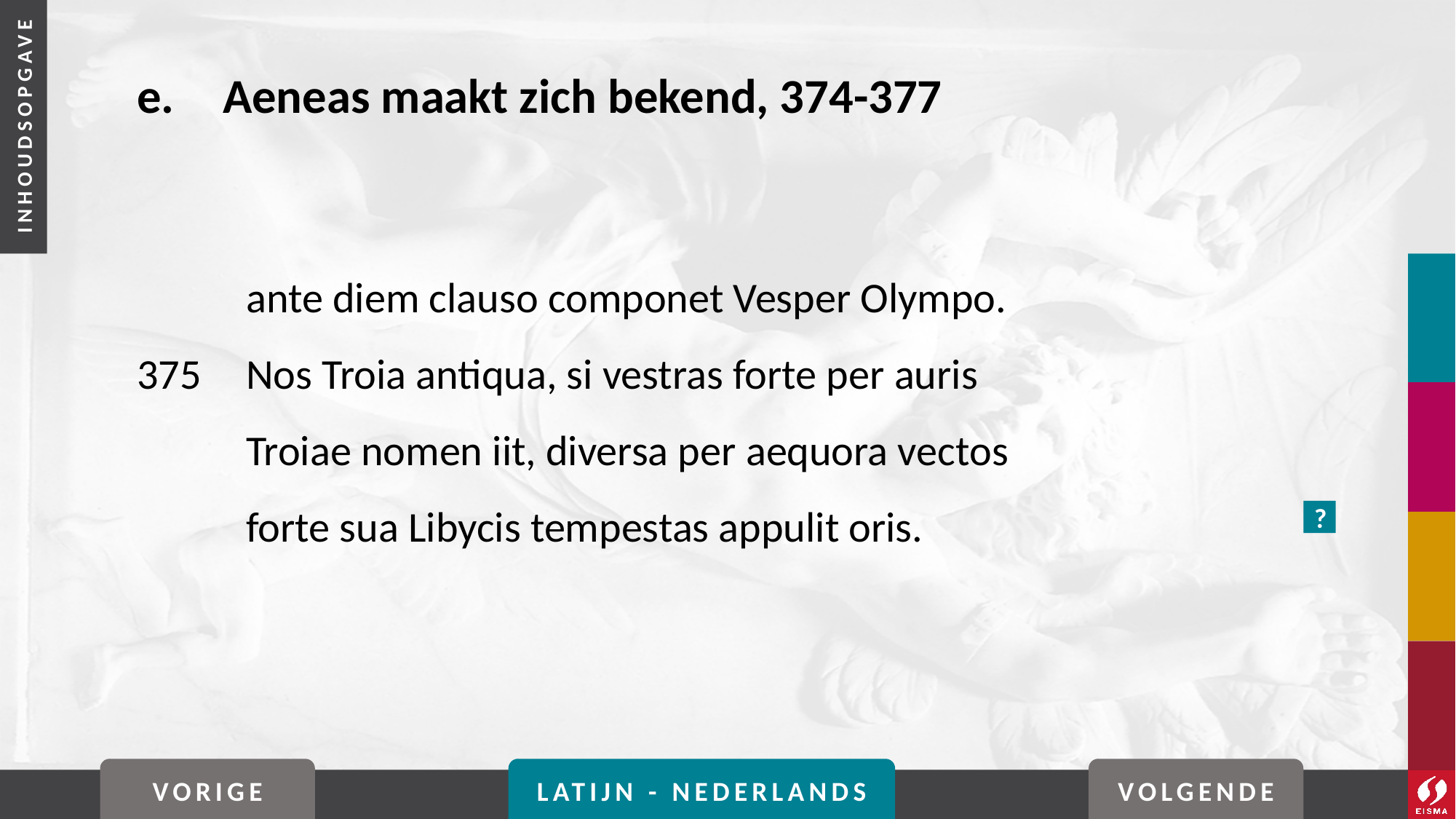

# e. 	Aeneas maakt zich bekend, 374-377
	ante diem clauso componet Vesper Olympo.
375	Nos Troia antiqua, si vestras forte per auris
	Troiae nomen iit, diversa per aequora vectos
	forte sua Libycis tempestas appulit oris.
?
VORIGE
LATIJN - NEDERLANDS
VOLGENDE